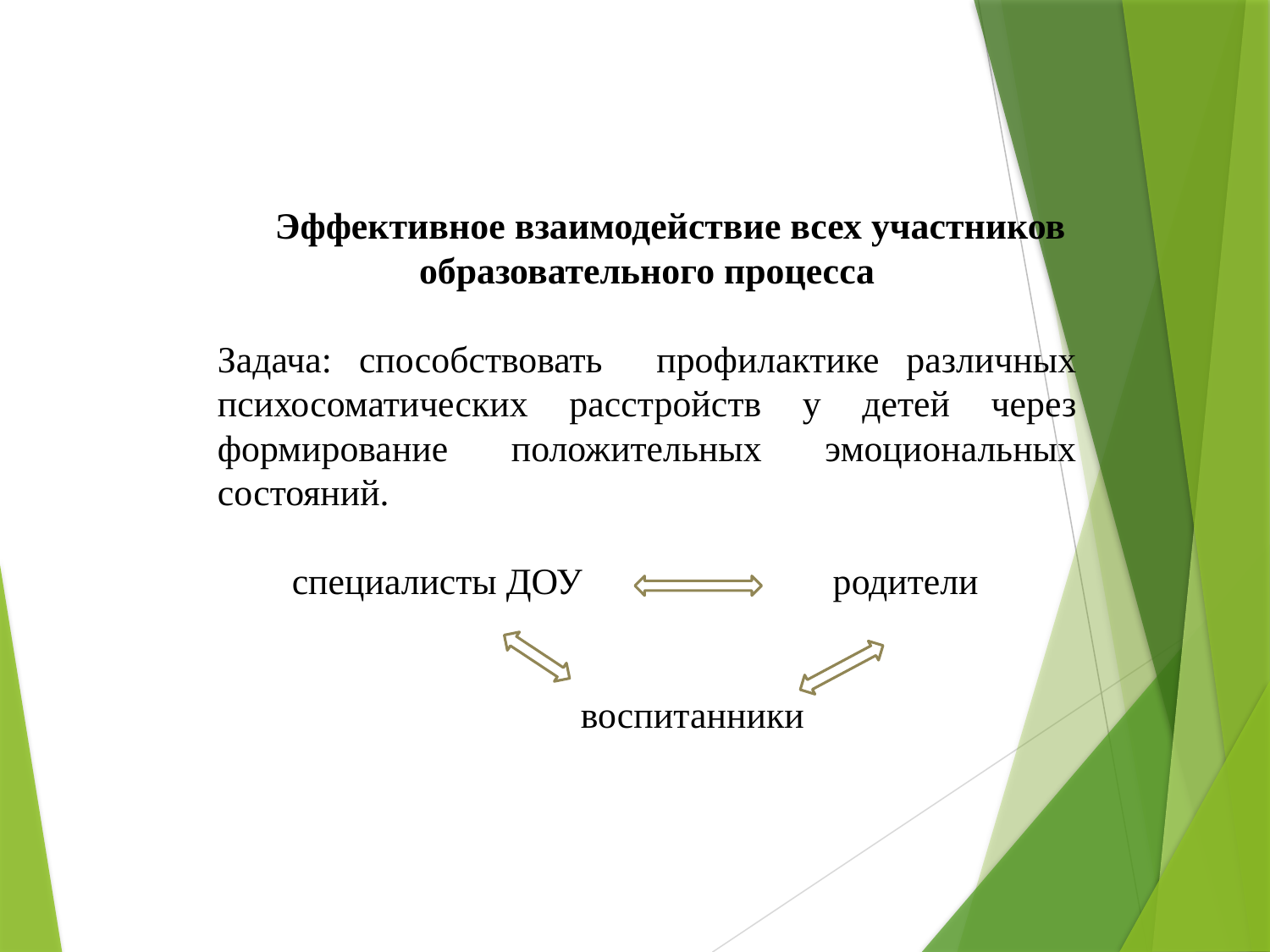

Эффективное взаимодействие всех участников образовательного процесса

Задача: способствовать  профилактике различных психосоматических расстройств у детей через формирование положительных эмоциональных состояний.

        специалисты ДОУ                           родители

                                       воспитанники